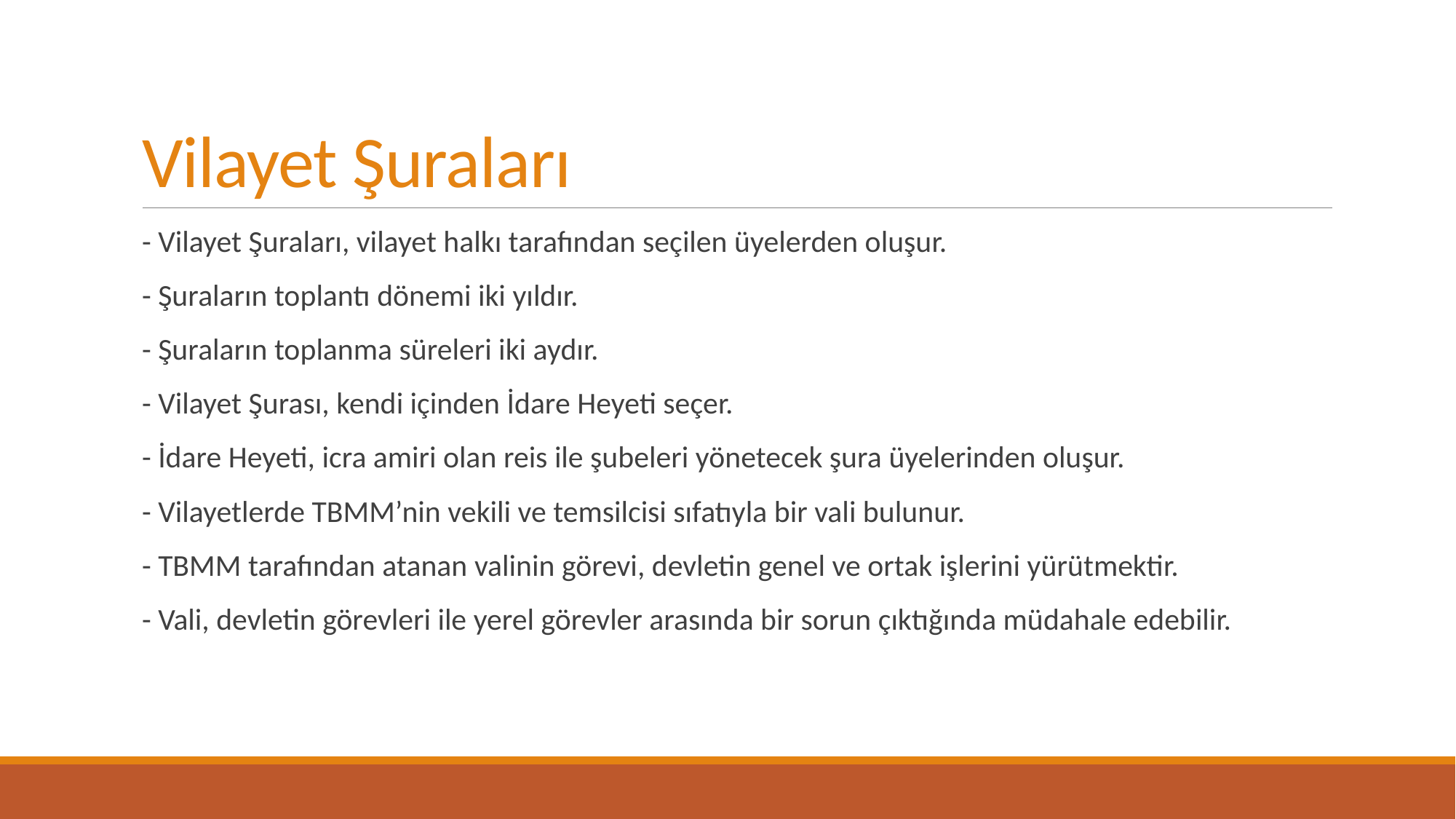

# Vilayet Şuraları
- Vilayet Şuraları, vilayet halkı tarafından seçilen üyelerden oluşur.
- Şuraların toplantı dönemi iki yıldır.
- Şuraların toplanma süreleri iki aydır.
- Vilayet Şurası, kendi içinden İdare Heyeti seçer.
- İdare Heyeti, icra amiri olan reis ile şubeleri yönetecek şura üyelerinden oluşur.
- Vilayetlerde TBMM’nin vekili ve temsilcisi sıfatıyla bir vali bulunur.
- TBMM tarafından atanan valinin görevi, devletin genel ve ortak işlerini yürütmektir.
- Vali, devletin görevleri ile yerel görevler arasında bir sorun çıktığında müdahale edebilir.